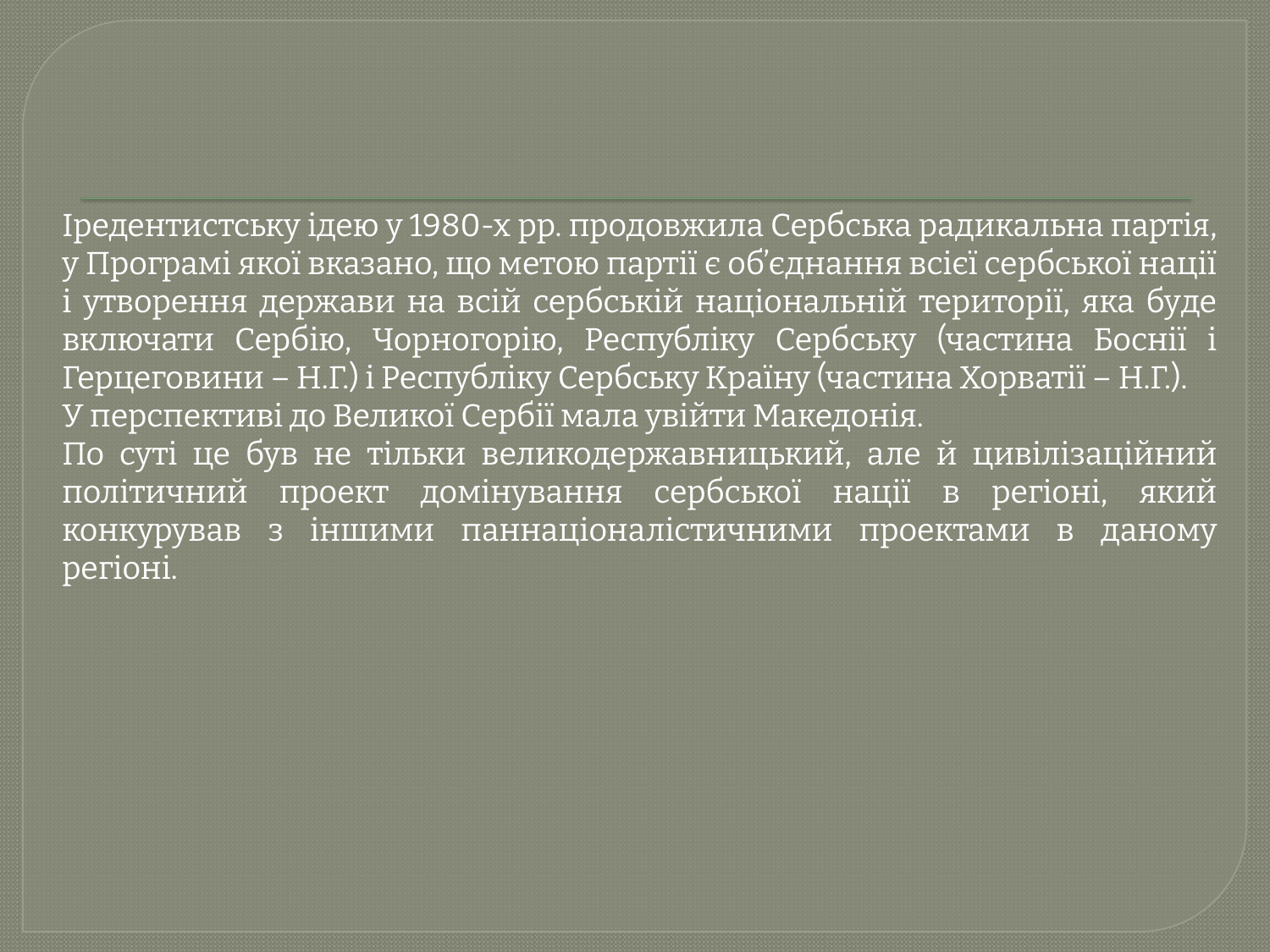

#
Іредентистську ідею у 1980-х рр. продовжила Сербська радикальна партія, у Програмі якої вказано, що метою партії є об’єднання всієї сербської нації і утворення держави на всій сербській національній території, яка буде включати Сербію, Чорногорію, Республіку Сербську (частина Боснії і Герцеговини – Н.Г.) і Республіку Сербську Країну (частина Хорватії – Н.Г.).
У перспективі до Великої Сербії мала увійти Македонія.
По суті це був не тільки великодержавницький, але й цивілізаційний політичний проект домінування сербської нації в регіоні, який конкурував з іншими паннаціоналістичними проектами в даному регіоні.